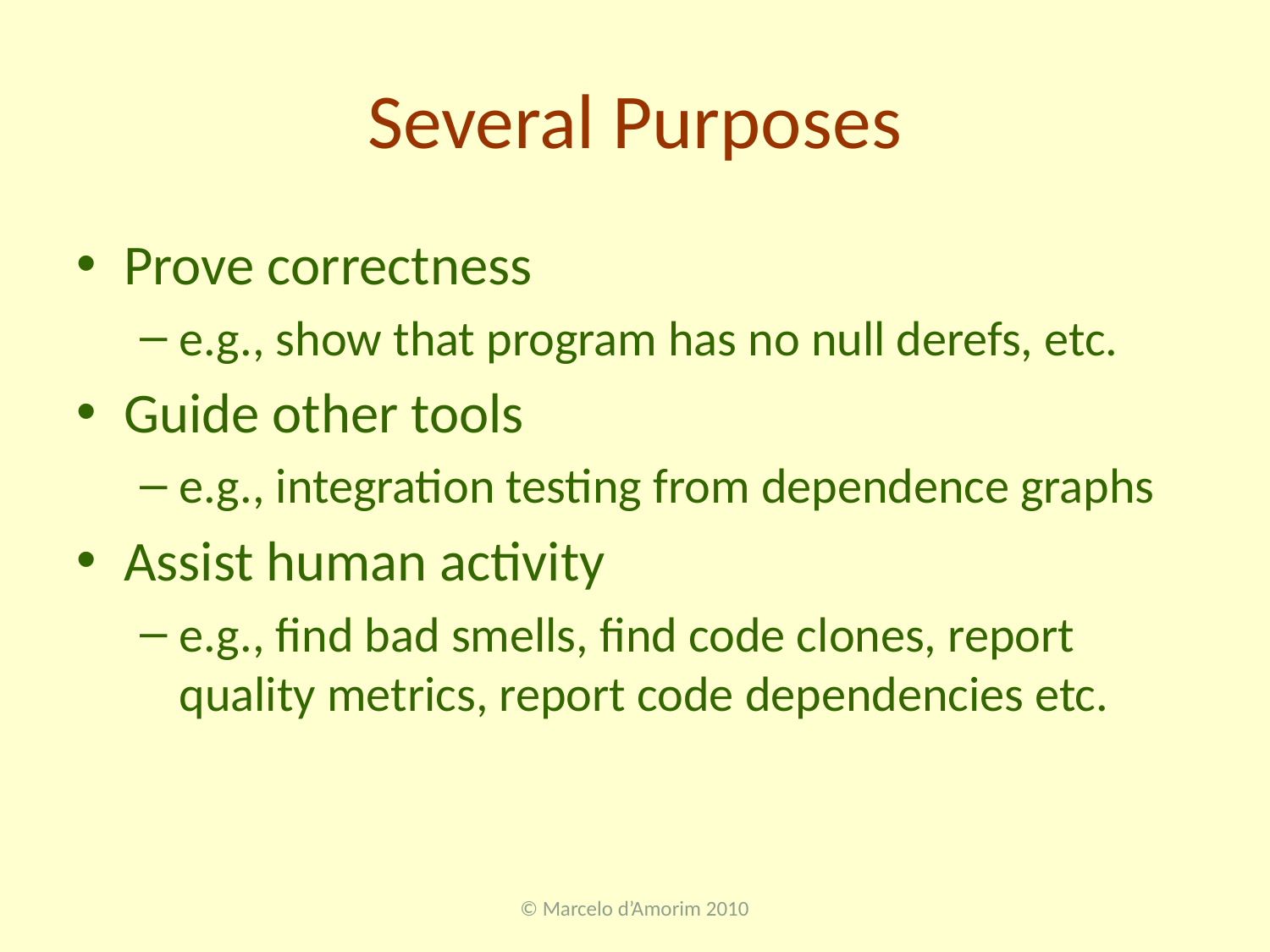

# Several Purposes
Prove correctness
e.g., show that program has no null derefs, etc.
Guide other tools
e.g., integration testing from dependence graphs
Assist human activity
e.g., find bad smells, find code clones, report quality metrics, report code dependencies etc.
© Marcelo d’Amorim 2010